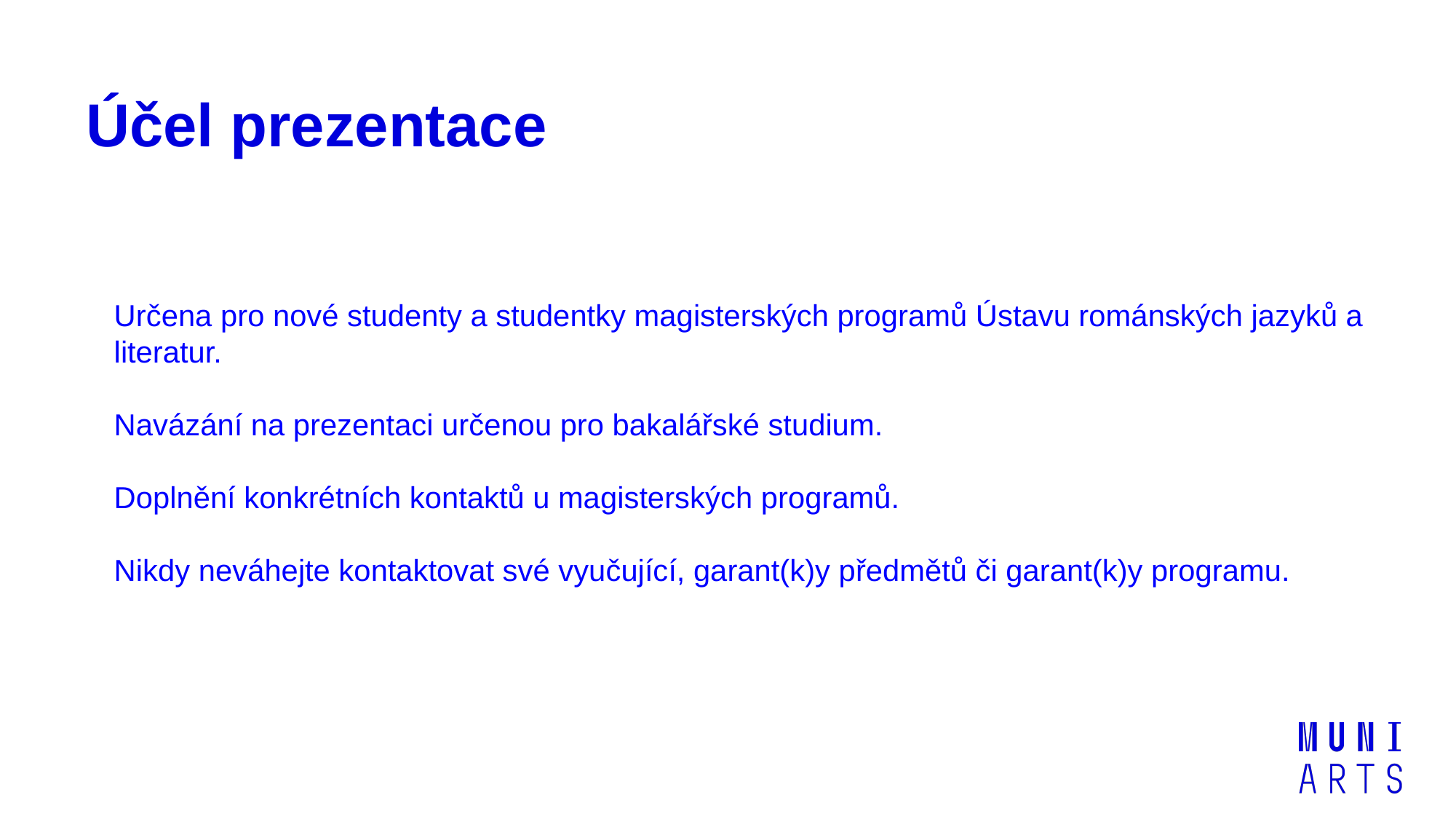

# Účel prezentace

Určena pro nové studenty a studentky magisterských programů Ústavu románských jazyků a
literatur.

Navázání na prezentaci určenou pro bakalářské studium.

Doplnění konkrétních kontaktů u magisterských programů.

Nikdy neváhejte kontaktovat své vyučující, garant(k)y předmětů či garant(k)y programu.